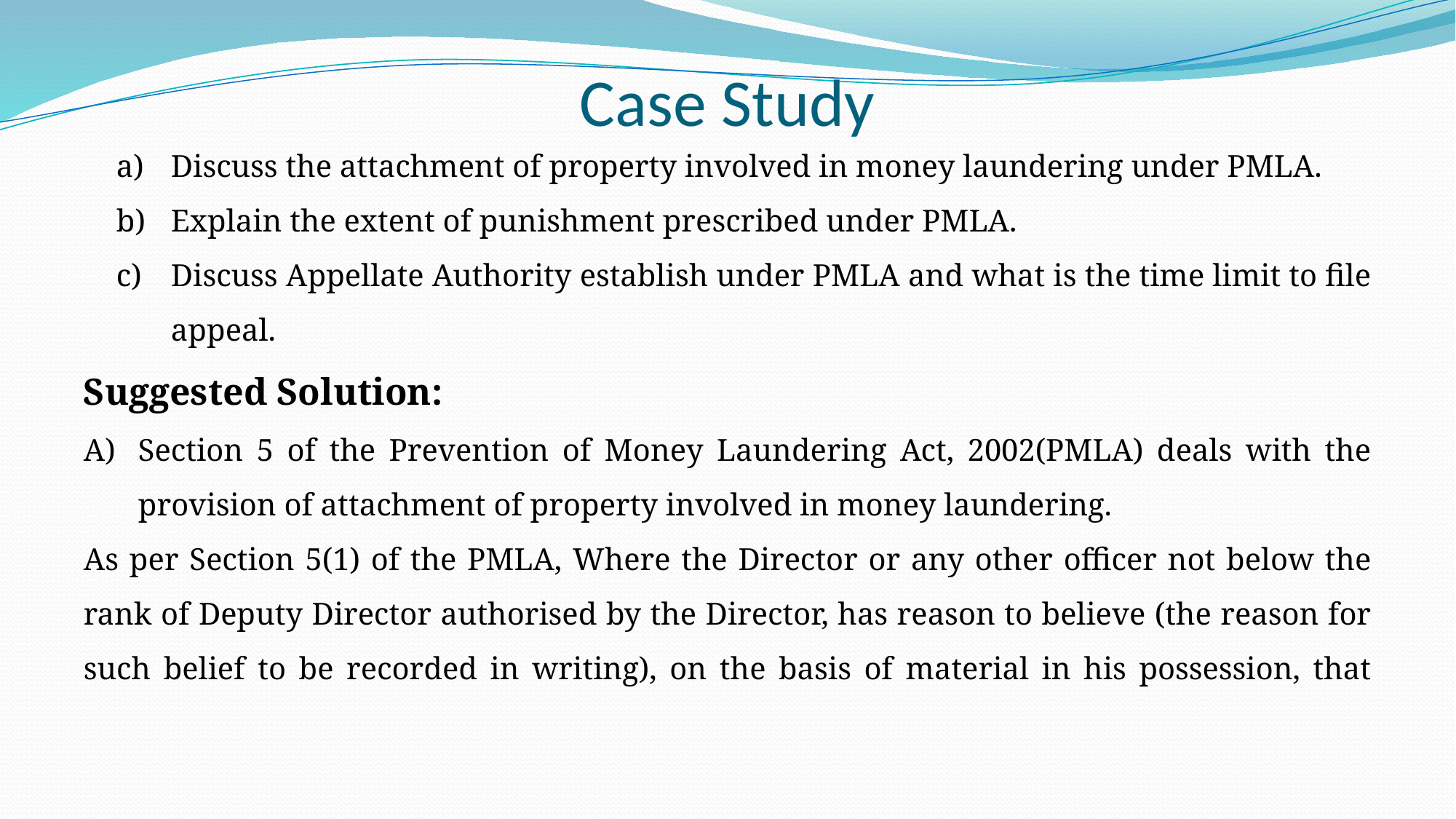

# Case Study
Discuss the attachment of property involved in money laundering under PMLA.
Explain the extent of punishment prescribed under PMLA.
Discuss Appellate Authority establish under PMLA and what is the time limit to file appeal.
Suggested Solution:
Section 5 of the Prevention of Money Laundering Act, 2002(PMLA) deals with the provision of attachment of property involved in money laundering.
As per Section 5(1) of the PMLA, Where the Director or any other officer not below the rank of Deputy Director authorised by the Director, has reason to believe (the reason for such belief to be recorded in writing), on the basis of material in his possession, that